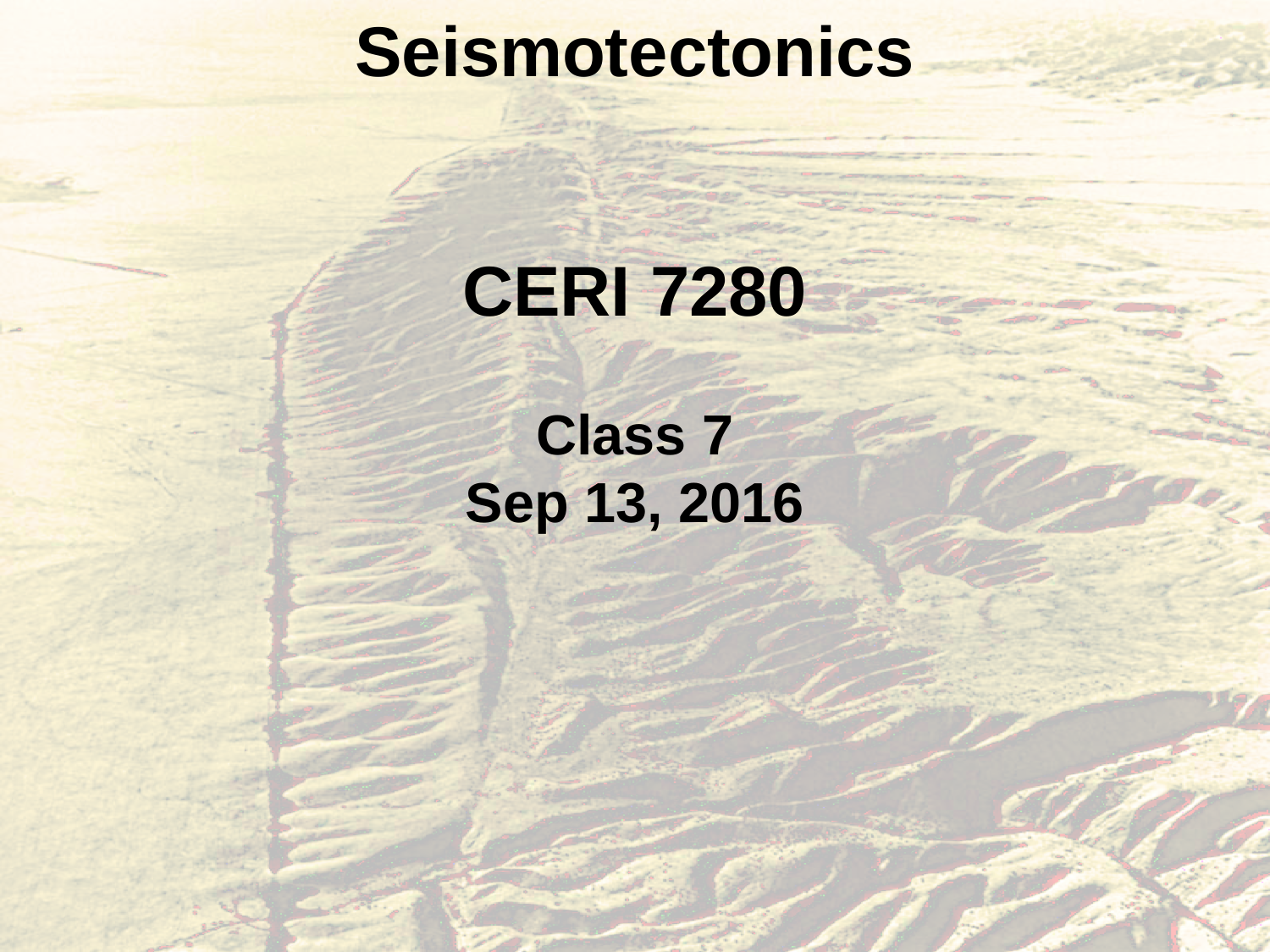

Seismotectonics

CERI 7280

Class 7
Sep 13, 2016